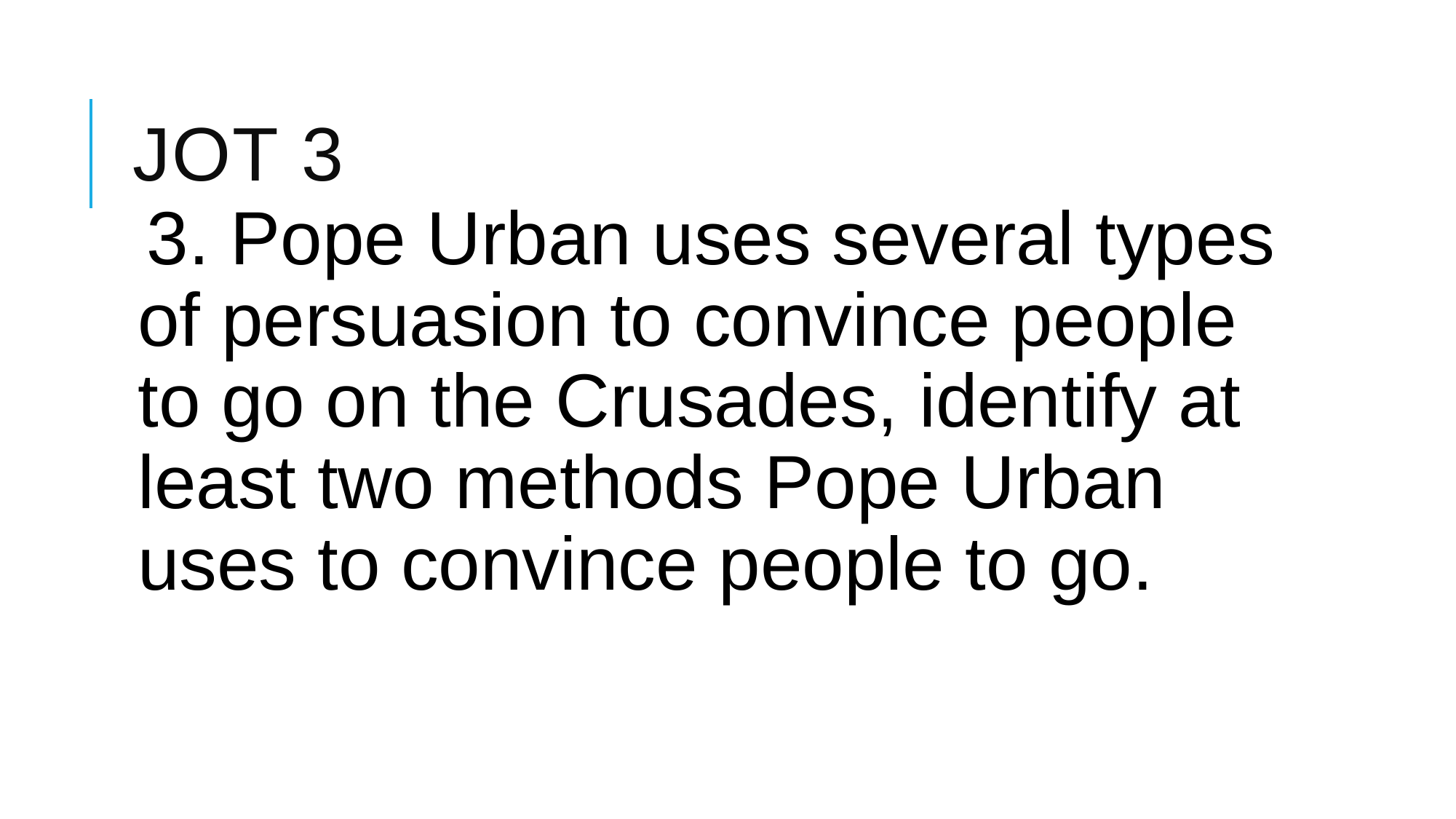

# Jot 3
3. Pope Urban uses several types of persuasion to convince people to go on the Crusades, identify at least two methods Pope Urban uses to convince people to go.